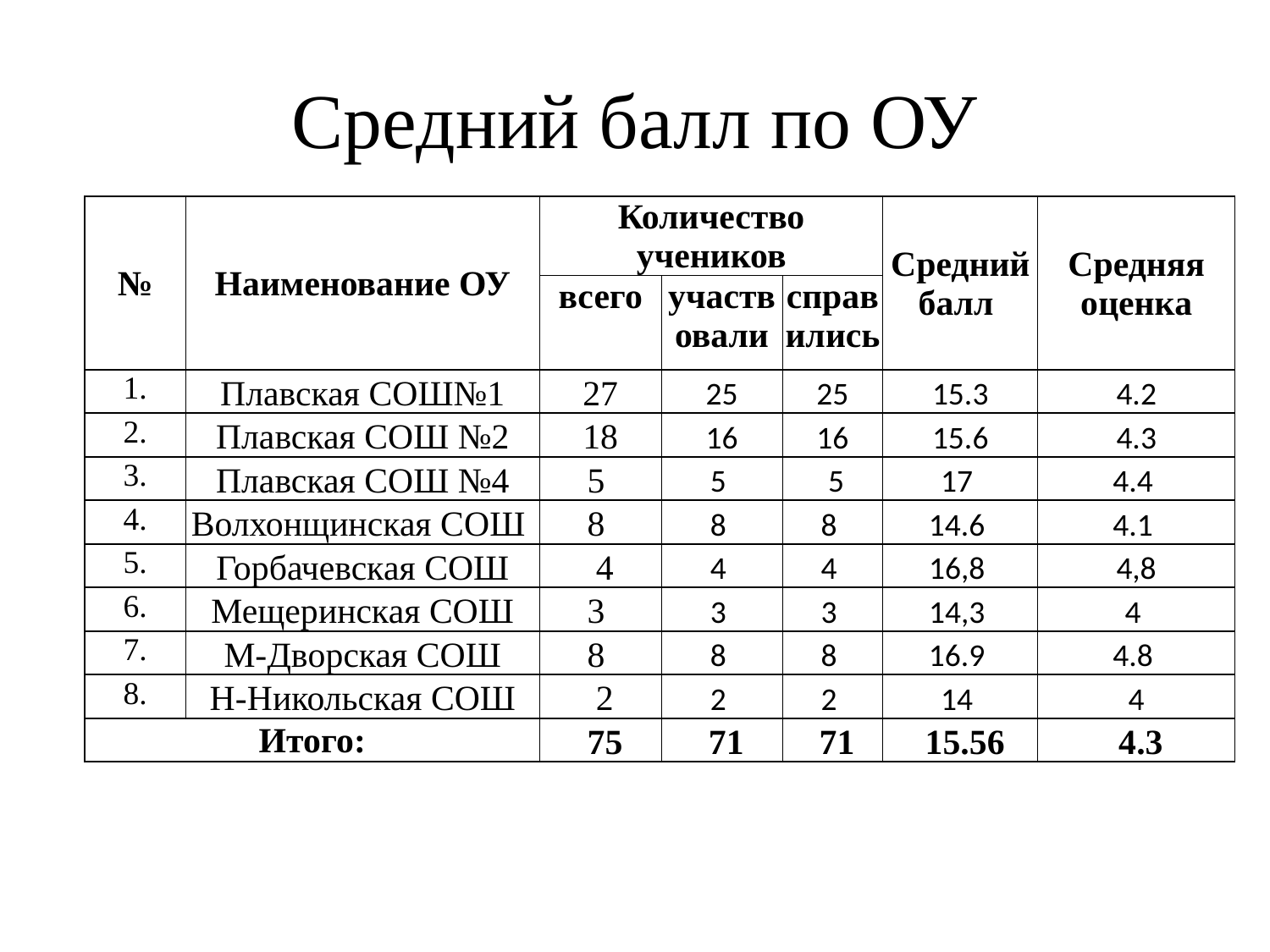

# Средний балл по ОУ
| № | Наименование ОУ | Количество учеников |  |  | Средний балл | Средняя оценка |
| --- | --- | --- | --- | --- | --- | --- |
|  |  | всего | участвовали | справились |  |  |
| 1. | Плавская СОШ№1 | 27 | 25 | 25 | 15.3 | 4.2 |
| 2. | Плавская СОШ №2 | 18 | 16 | 16 | 15.6 | 4.3 |
| 3. | Плавская СОШ №4 | 5 | 5 | 5 | 17 | 4.4 |
| 4. | Волхонщинская СОШ | 8 | 8 | 8 | 14.6 | 4.1 |
| 5. | Горбачевская СОШ | 4 | 4 | 4 | 16,8 | 4,8 |
| 6. | Мещеринская СОШ | 3 | 3 | 3 | 14,3 | 4 |
| 7. | М-Дворская СОШ | 8 | 8 | 8 | 16.9 | 4.8 |
| 8. | Н-Никольская СОШ | 2 | 2 | 2 | 14 | 4 |
| Итого: |  | 75 | 71 | 71 | 15.56 | 4.3 |